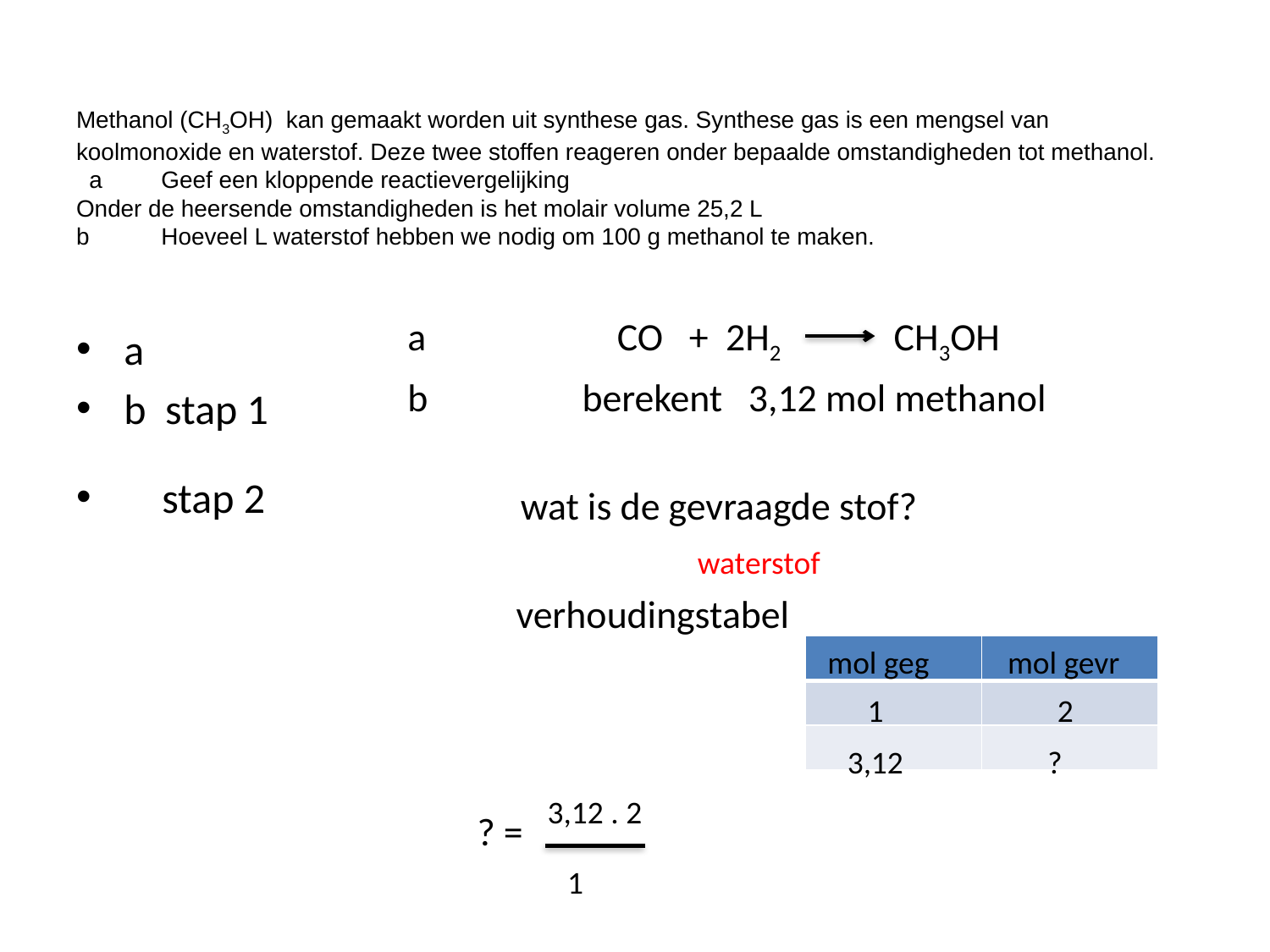

# Methanol (CH3OH)  kan gemaakt worden uit synthese gas. Synthese gas is een mengsel van koolmonoxide en waterstof. Deze twee stoffen reageren onder bepaalde omstandigheden tot methanol. a	Geef een kloppende reactievergelijking Onder de heersende omstandigheden is het molair volume 25,2 L b	Hoeveel L waterstof hebben we nodig om 100 g methanol te maken.
a                      CO   +  2H2             CH3OH
b 		berekent   3,12 mol methanol

             wat is de gevraagde stof?

	       verhoudingstabel

        ? =                = 6,24 mol H2
a
b  stap 1

    stap 2

waterstof
|  |  |
| --- | --- |
|  |  |
|  |  |
mol geg
mol gevr
1
2
3,12
?
3,12 . 2

1